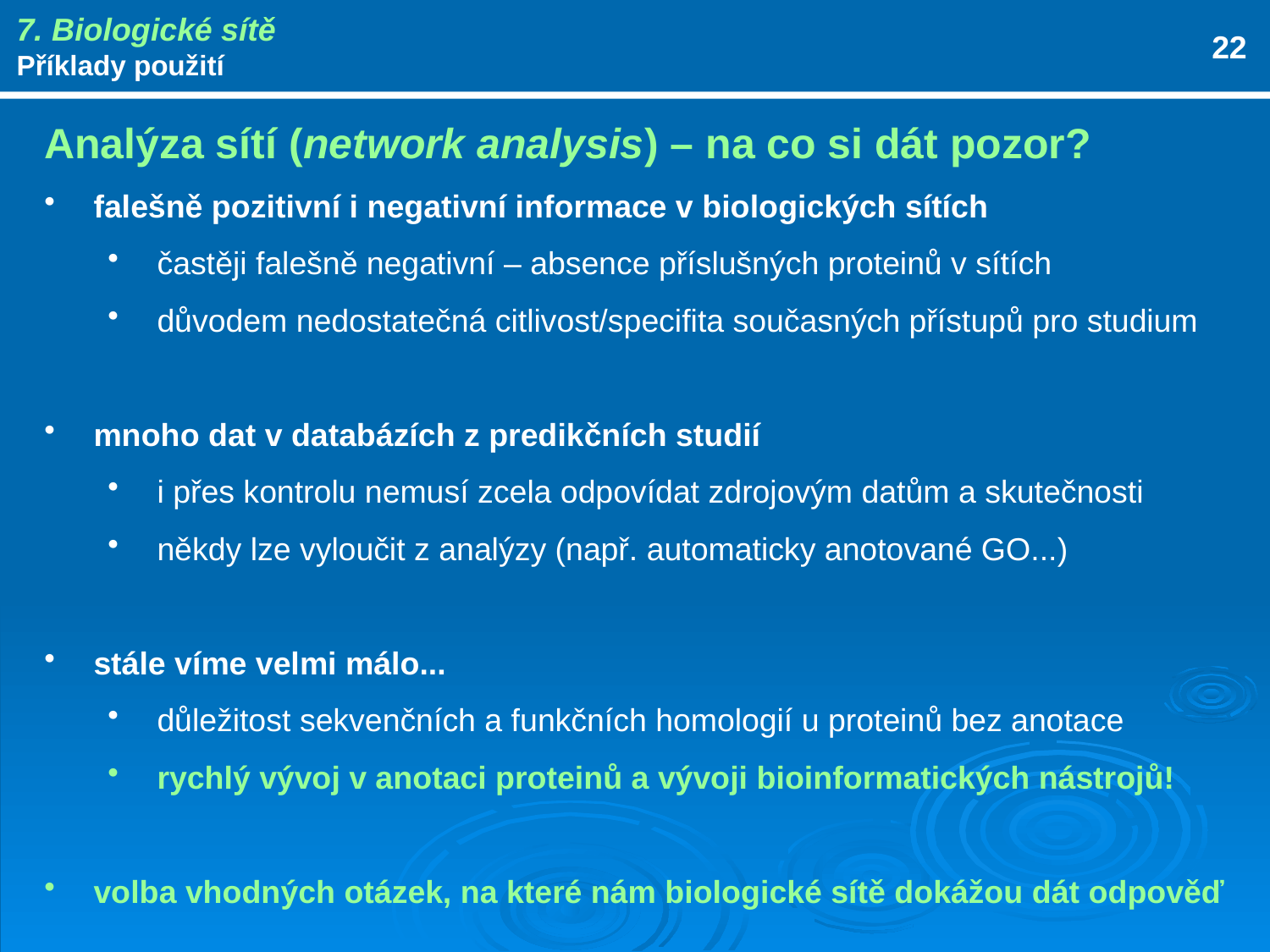

7. Biologické sítě
Příklady použití
22
Analýza sítí (network analysis) – na co si dát pozor?
falešně pozitivní i negativní informace v biologických sítích
častěji falešně negativní – absence příslušných proteinů v sítích
důvodem nedostatečná citlivost/specifita současných přístupů pro studium

mnoho dat v databázích z predikčních studií
i přes kontrolu nemusí zcela odpovídat zdrojovým datům a skutečnosti
někdy lze vyloučit z analýzy (např. automaticky anotované GO...)

stále víme velmi málo...
důležitost sekvenčních a funkčních homologií u proteinů bez anotace
rychlý vývoj v anotaci proteinů a vývoji bioinformatických nástrojů!

volba vhodných otázek, na které nám biologické sítě dokážou dát odpověď